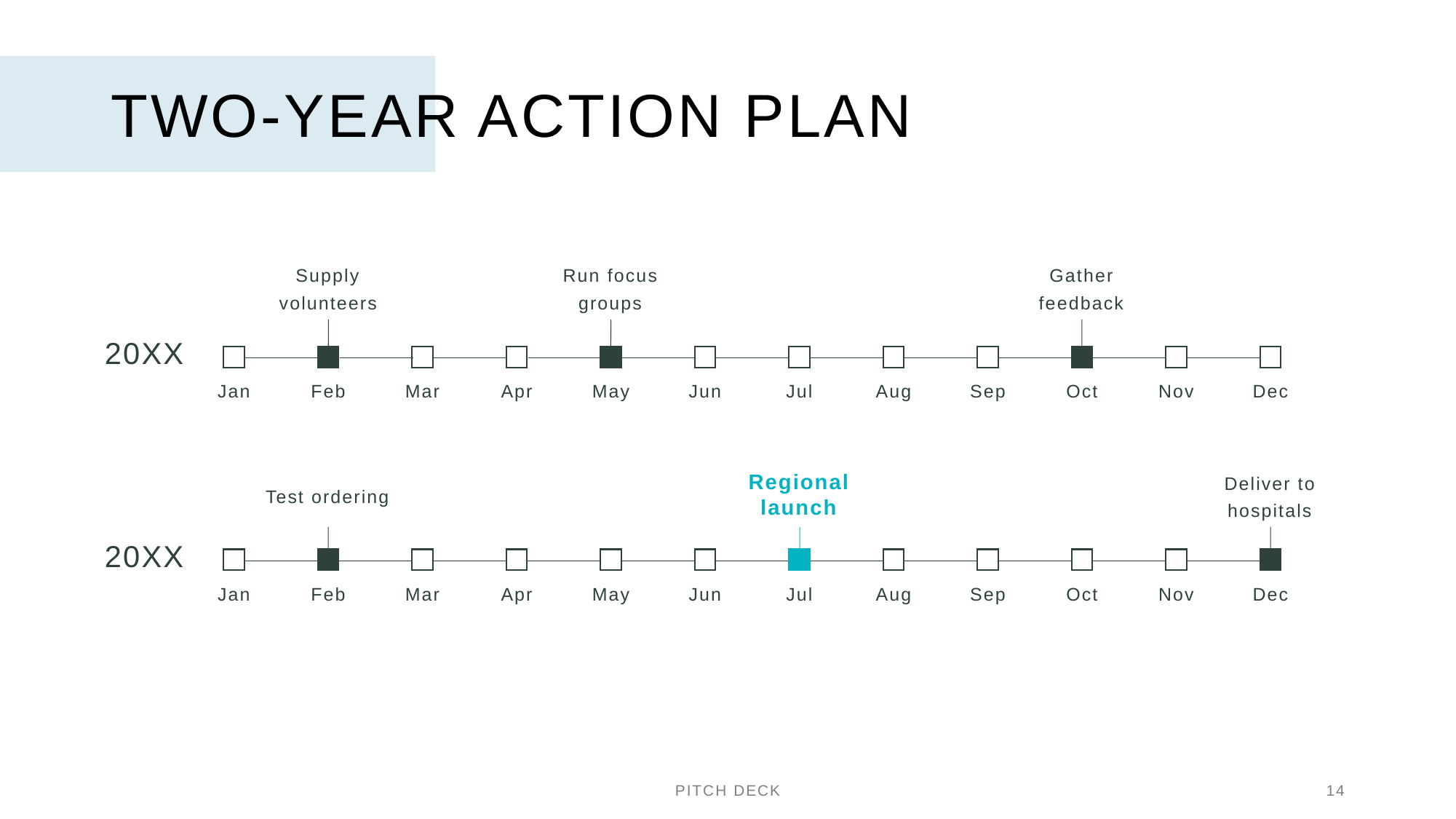

# Two-year action plan
Supply volunteers​
Run focus groups​
Gather feedback​
20XX

Jan
Feb
Mar
Apr
May
Jun
Jul
Aug
Sep
Oct
Nov
Dec
Test ordering​
Regional launch​
Deliver to hospitals​
20XX

Jan
Feb
Mar
Apr
May
Jun
Jul
Aug
Sep
Oct
Nov
Dec
PITCH DECK
14